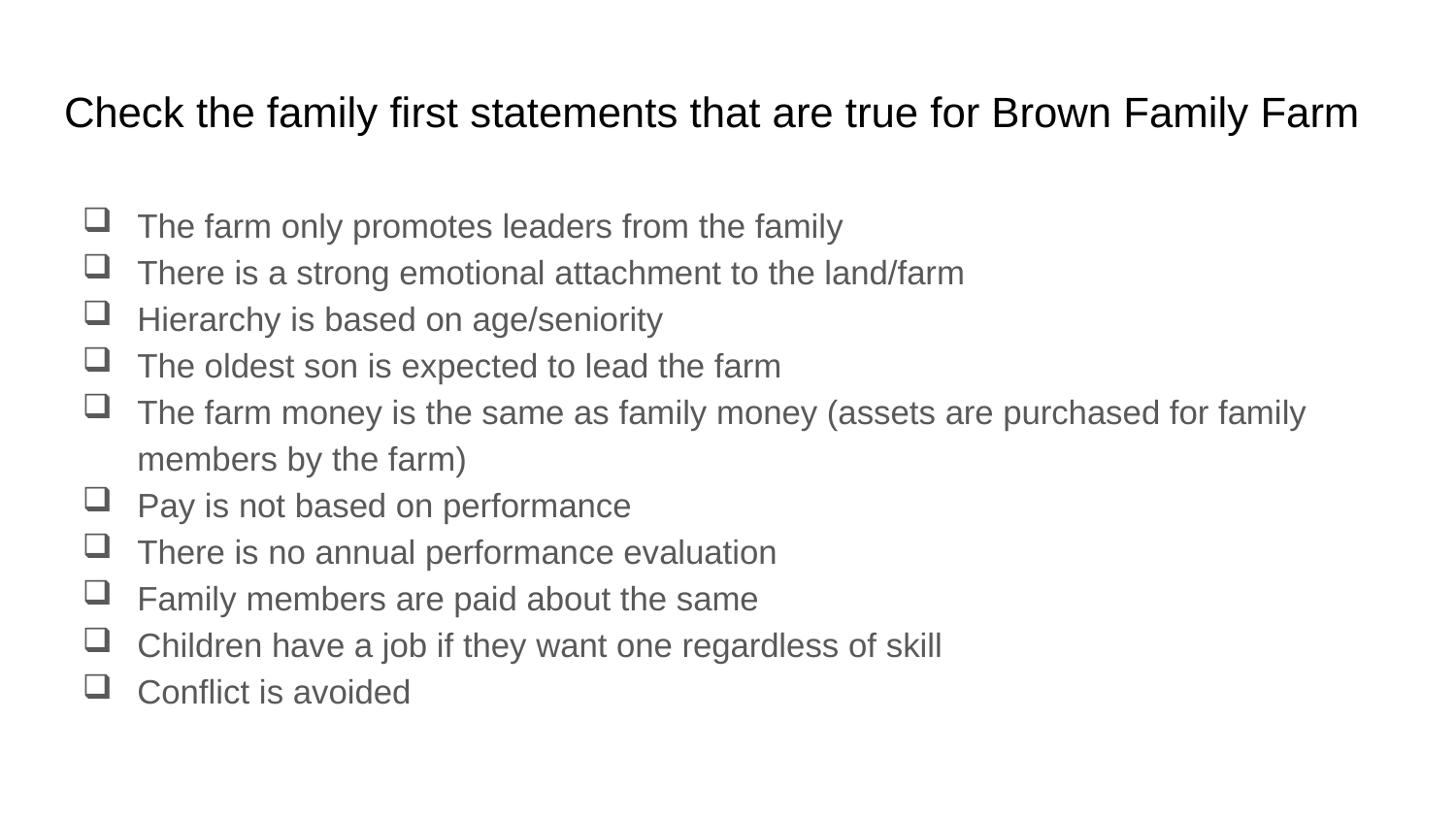

# Check the family first statements that are true for Brown Family Farm
The farm only promotes leaders from the family
There is a strong emotional attachment to the land/farm
Hierarchy is based on age/seniority
The oldest son is expected to lead the farm
The farm money is the same as family money (assets are purchased for family members by the farm)
Pay is not based on performance
There is no annual performance evaluation
Family members are paid about the same
Children have a job if they want one regardless of skill
Conflict is avoided